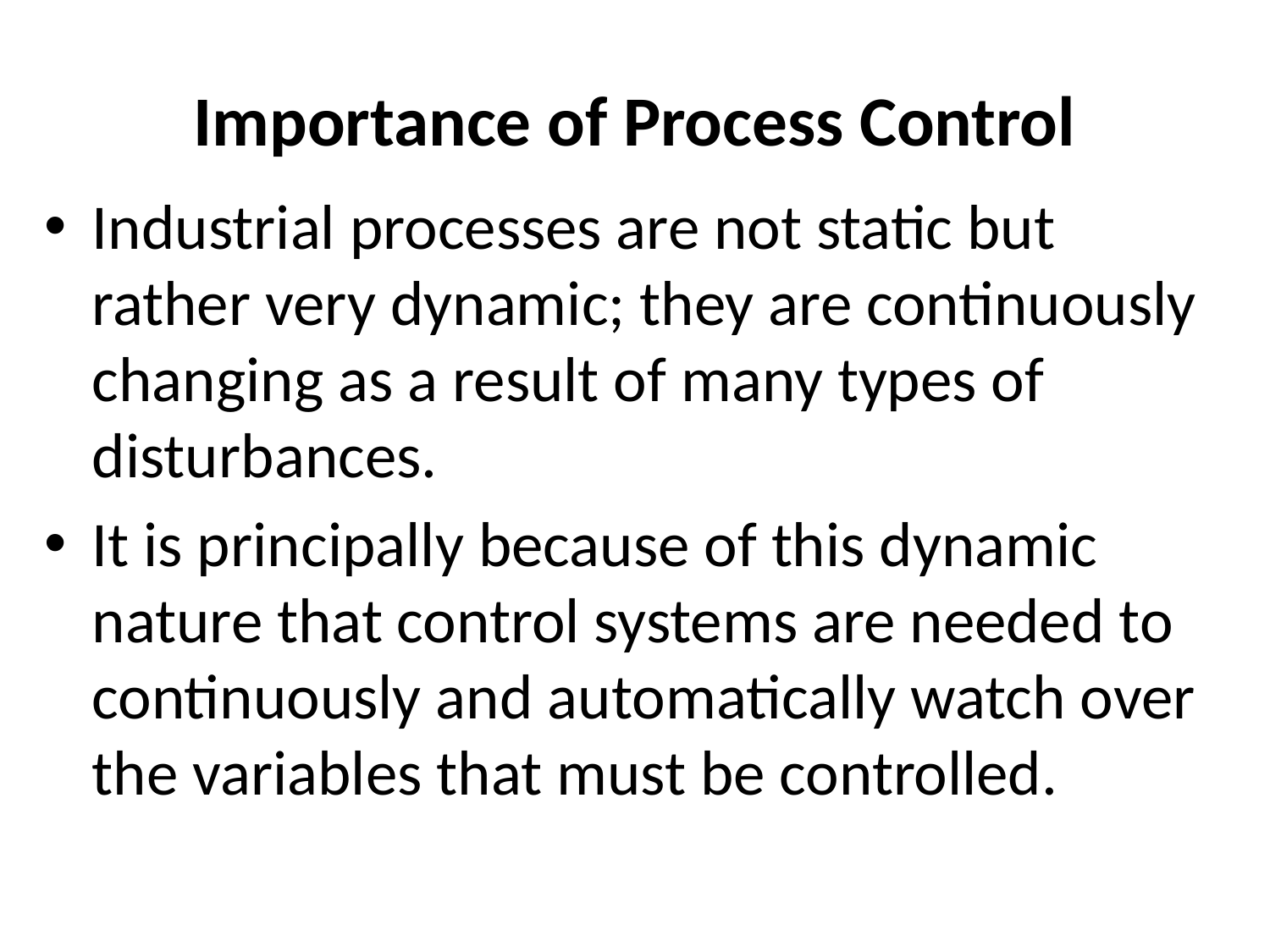

# Importance of Process Control
Industrial processes are not static but rather very dynamic; they are continuously changing as a result of many types of disturbances.
It is principally because of this dynamic nature that control systems are needed to continuously and automatically watch over the variables that must be controlled.